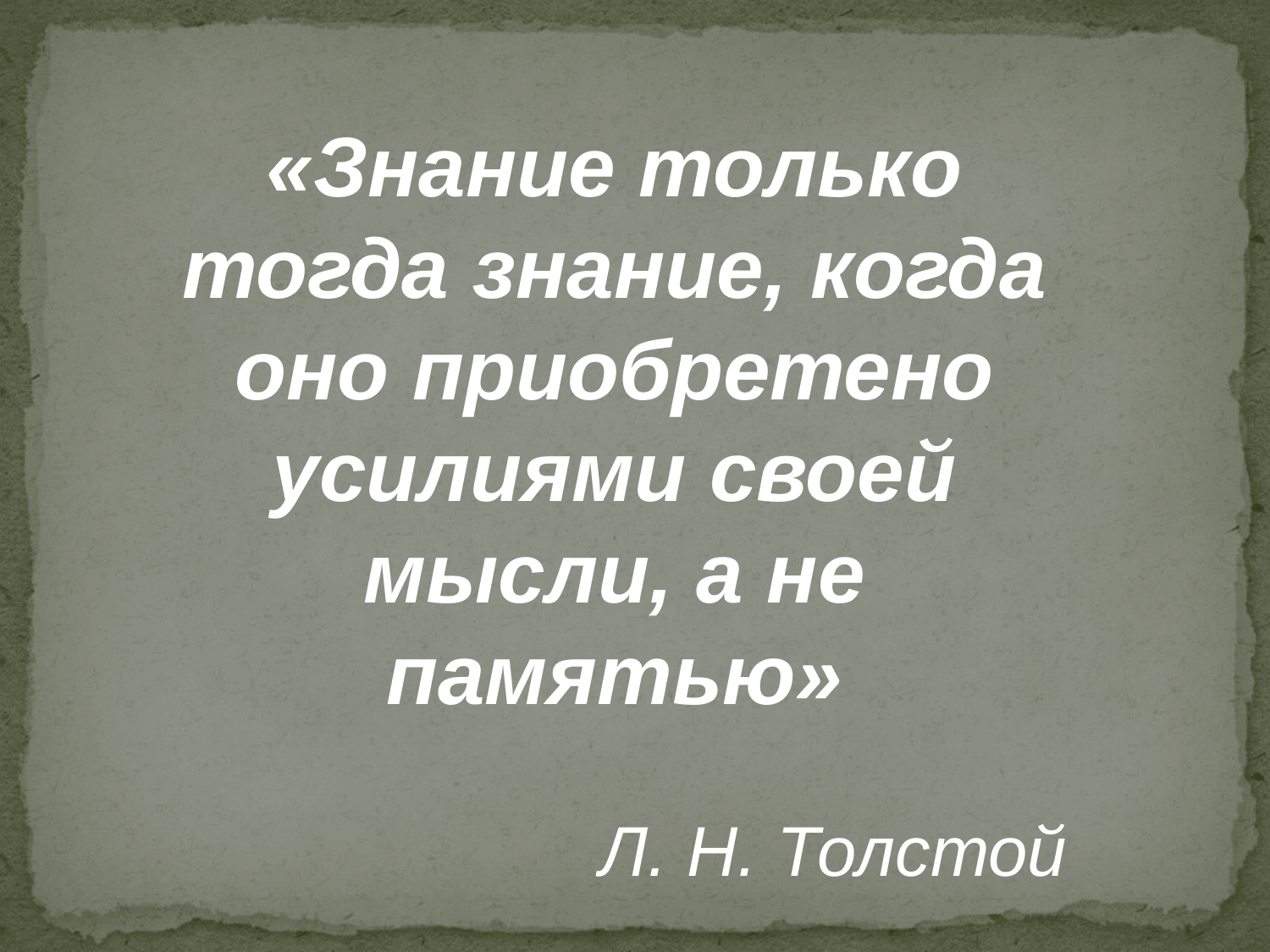

«Знание только тогда знание, когда оно приобретено усилиями своей мысли, а не памятью»

Л. Н. Толстой